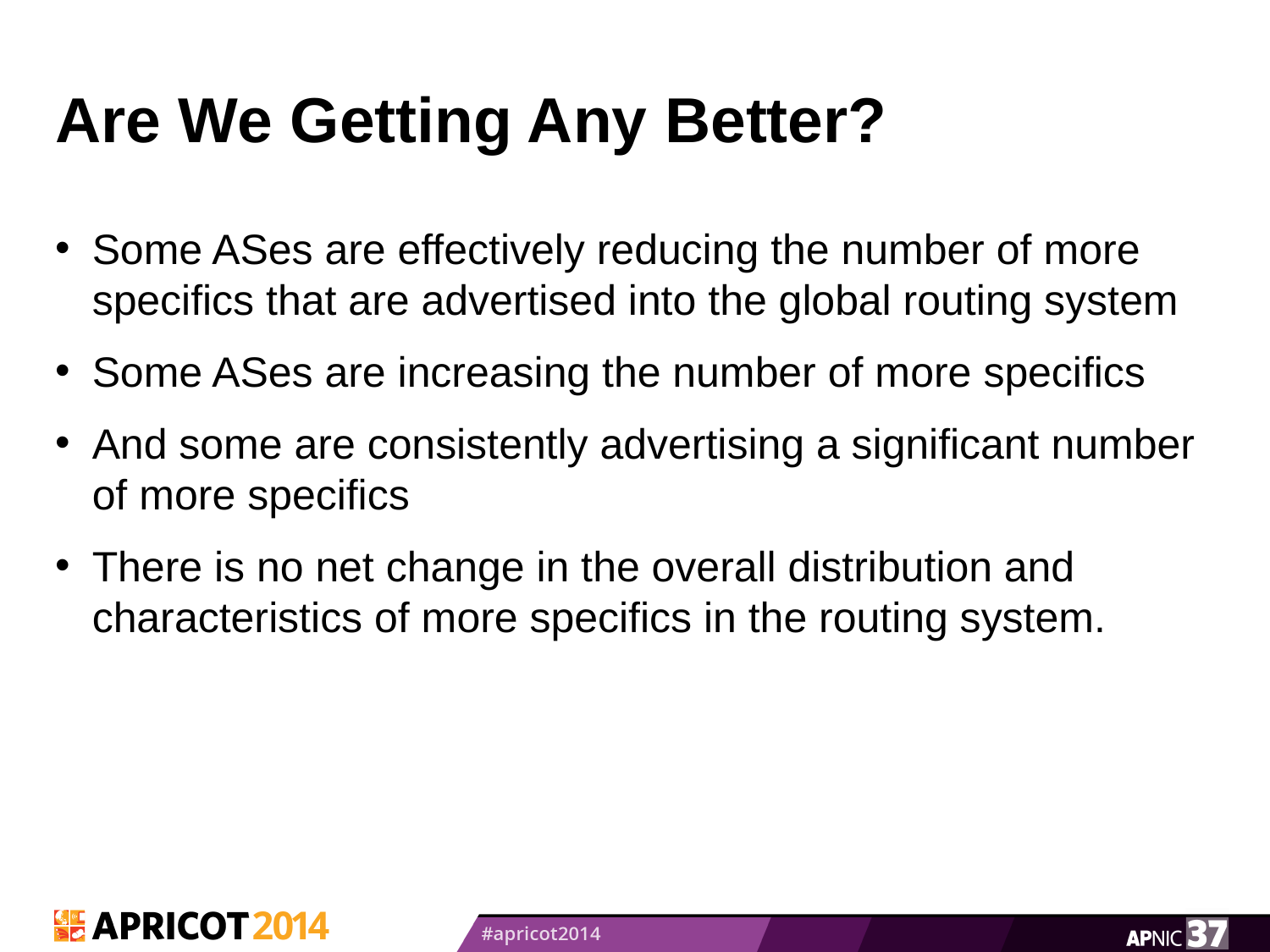

# Are We Getting Any Better?
Some ASes are effectively reducing the number of more specifics that are advertised into the global routing system
Some ASes are increasing the number of more specifics
And some are consistently advertising a significant number of more specifics
There is no net change in the overall distribution and characteristics of more specifics in the routing system.